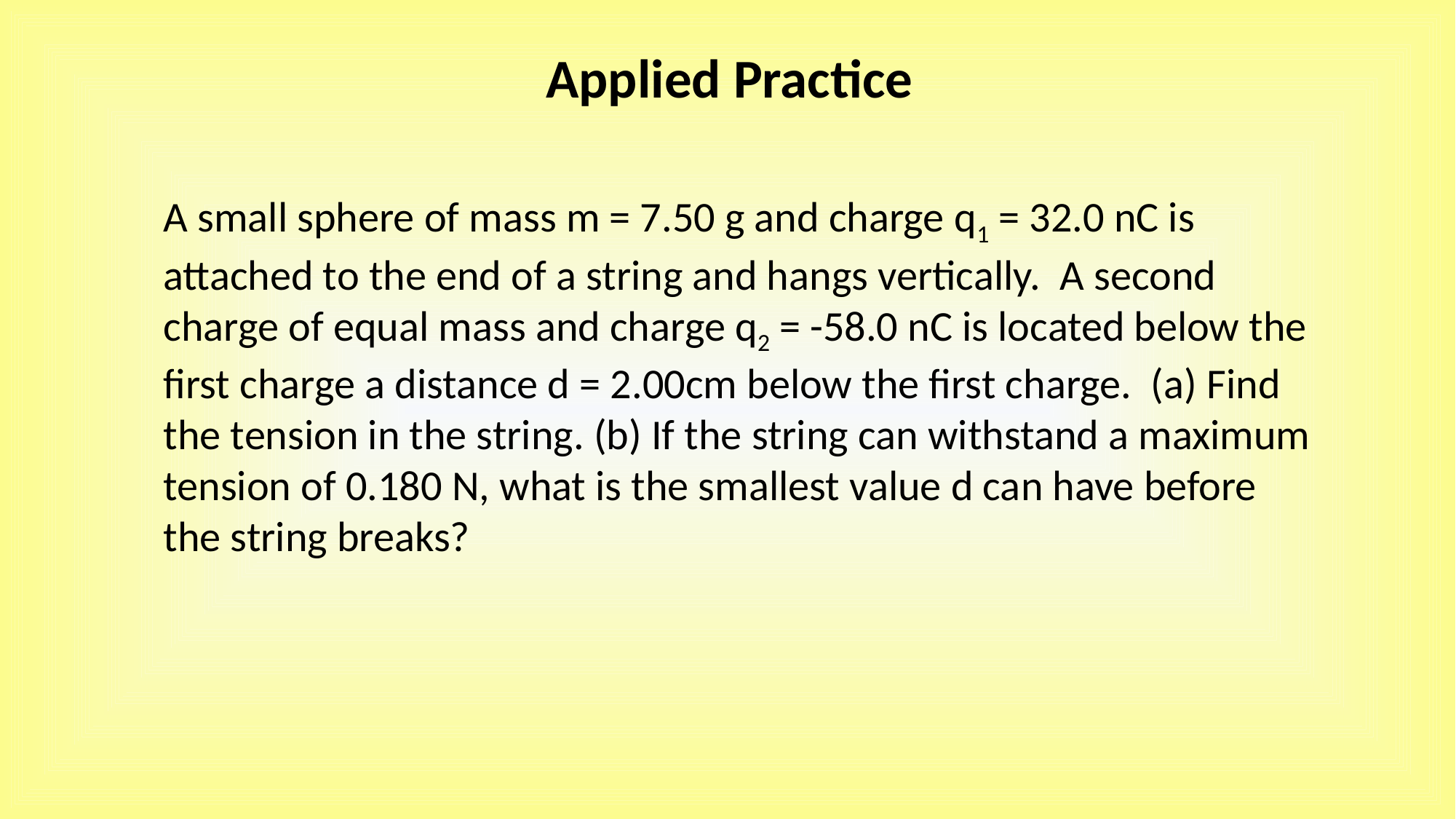

Applied Practice
A small sphere of mass m = 7.50 g and charge q1 = 32.0 nC is attached to the end of a string and hangs vertically.  A second charge of equal mass and charge q2 = -58.0 nC is located below the first charge a distance d = 2.00cm below the first charge.  (a) Find the tension in the string. (b) If the string can withstand a maximum tension of 0.180 N, what is the smallest value d can have before the string breaks?